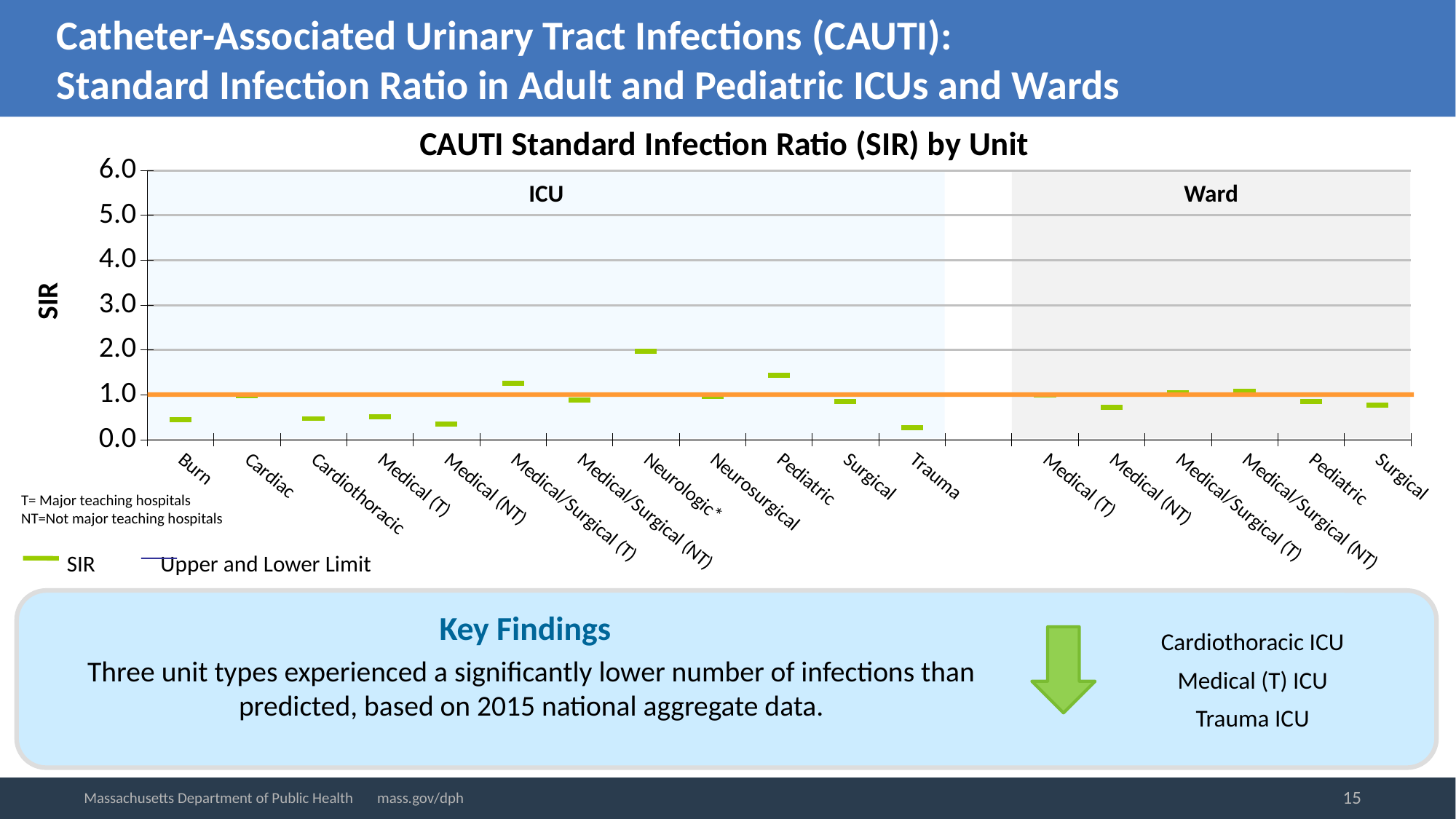

# Catheter-Associated Urinary Tract Infections (CAUTI): Standard Infection Ratio in Adult and Pediatric ICUs and Wards

### Chart: CAUTI Standard Infection Ratio (SIR) by Unit

| Category | Upper CI | Lower CI | SIR |  |
|---|---|---|---|---|
| Burn | 2.22 | 0.02 | 0.45 | None |
| Cardiac | 1.56 | 0.58 | 0.98 | None |
| Cardiothoracic | 0.76 | 0.27 | 0.47 | None |
| Medical (T) | 0.74 | 0.33 | 0.51 | None |
| Medical (NT) | 1.7 | 0.02 | 0.35 | None |
| Medical/Surgical (T) | 1.71 | 0.89 | 1.25 | None |
| Medical/Surgical (NT) | 1.21 | 0.63 | 0.88 | None |
| Neurologic* | 5.36 | 0.5 | 1.97 | None |
| Neurosurgical | 1.42 | 0.62 | 0.96 | None |
| Pediatric | 2.4 | 0.8 | 1.44 | None |
| Surgical | 1.11 | 0.64 | 0.85 | None |
| Trauma | 0.66 | 0.09 | 0.27 | None |
|  | None | None | None | None |
| Medical (T) | 1.26 | 0.79 | 1.0 | None |
| Medical (NT) | 1.49 | 0.29 | 0.72 | None |
| Medical/Surgical (T) | 1.45 | 0.73 | 1.04 | None |
| Medical/Surgical (NT) | 1.41 | 0.82 | 1.08 | None |
| Pediatric | 2.79 | 0.14 | 0.85 | None |
| Surgical | 1.03 | 0.56 | 0.77 | None |
ICU
Ward
T= Major teaching hospitals
NT=Not major teaching hospitals
           SIR	        Upper and Lower Limit

Cardiothoracic ICU
Medical (T) ICU
Trauma ICU
Key Findings
Three unit types experienced a significantly lower number of infections than predicted, based on 2015 national aggregate data.

15
Massachusetts Department of Public Health       mass.gov/dph